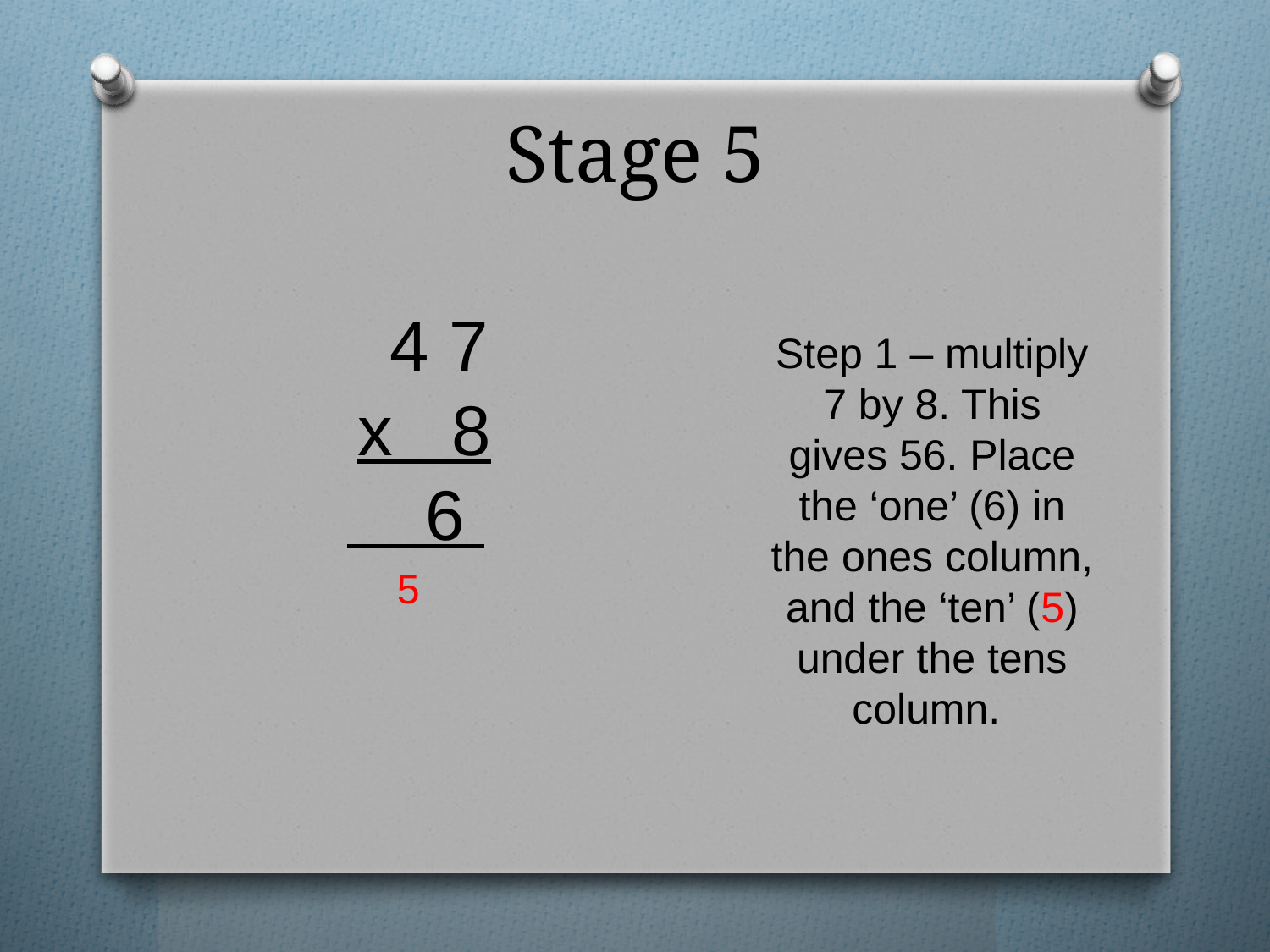

# Stage 5
                     4 7
           x   8
	        6
             5
Step 1 – multiply 7 by 8. This gives 56. Place the ‘one’ (6) in the ones column, and the ‘ten’ (5) under the tens column.